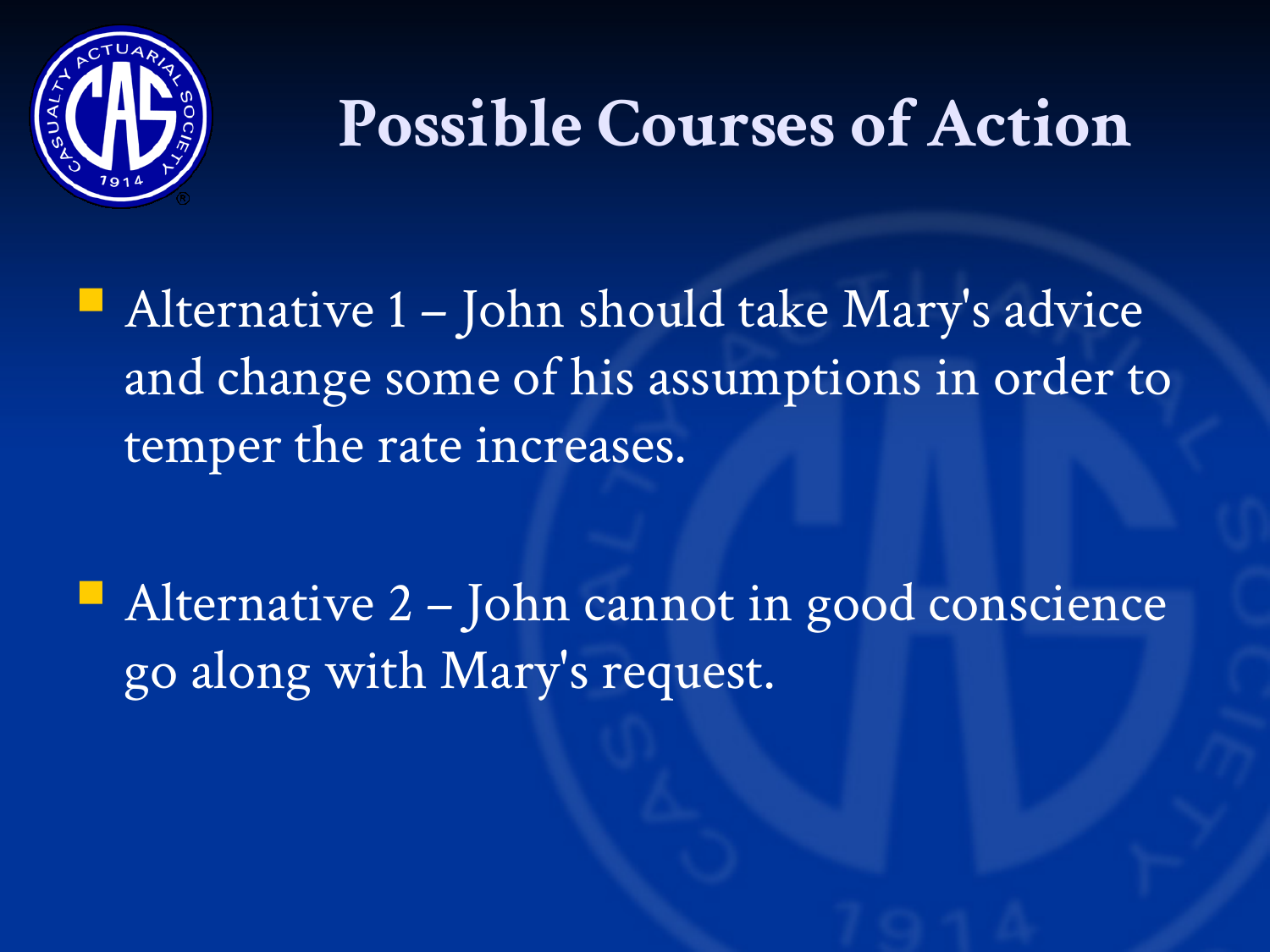

# Possible Courses of Action
Alternative 1 – John should take Mary's advice and change some of his assumptions in order to temper the rate increases.

Alternative 2 – John cannot in good conscience go along with Mary's request.